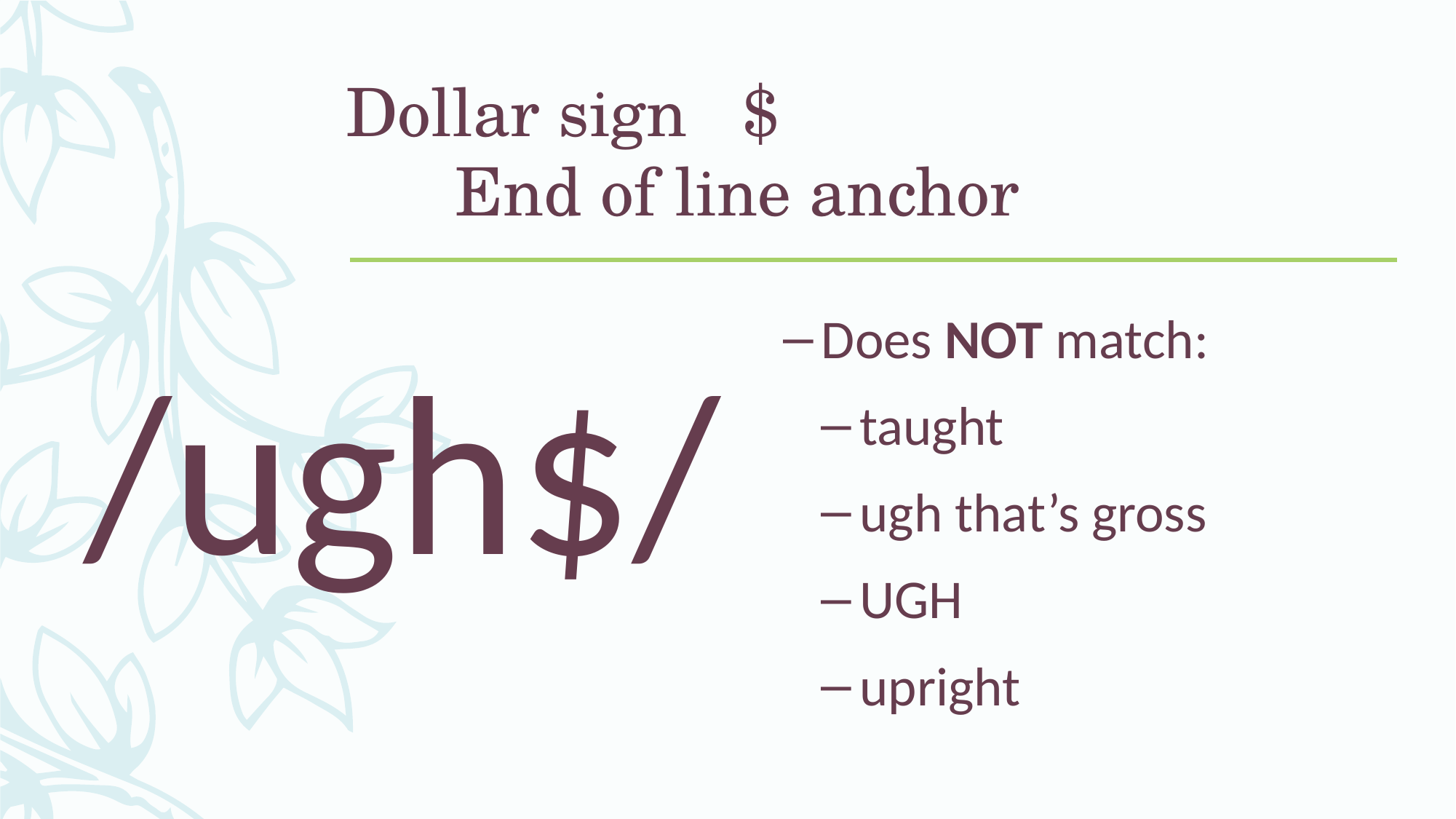

# Dollar sign   $ End of line anchor
/ugh$/
Does NOT match:
taught
ugh that’s gross
UGH
upright